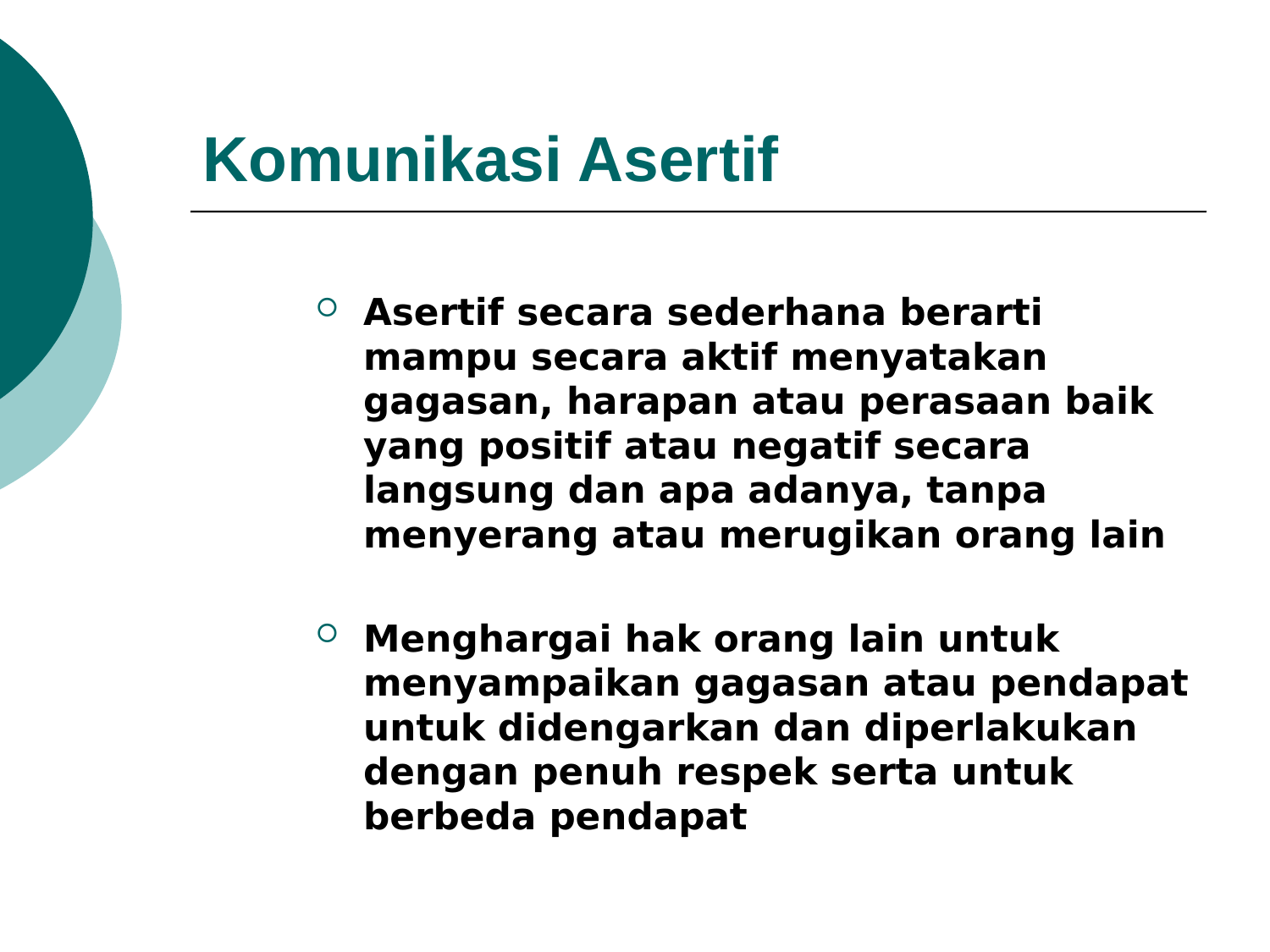

# Komunikasi Asertif
Asertif secara sederhana berarti mampu secara aktif menyatakan gagasan, harapan atau perasaan baik yang positif atau negatif secara langsung dan apa adanya, tanpa menyerang atau merugikan orang lain

Menghargai hak orang lain untuk menyampaikan gagasan atau pendapat untuk didengarkan dan diperlakukan dengan penuh respek serta untuk berbeda pendapat